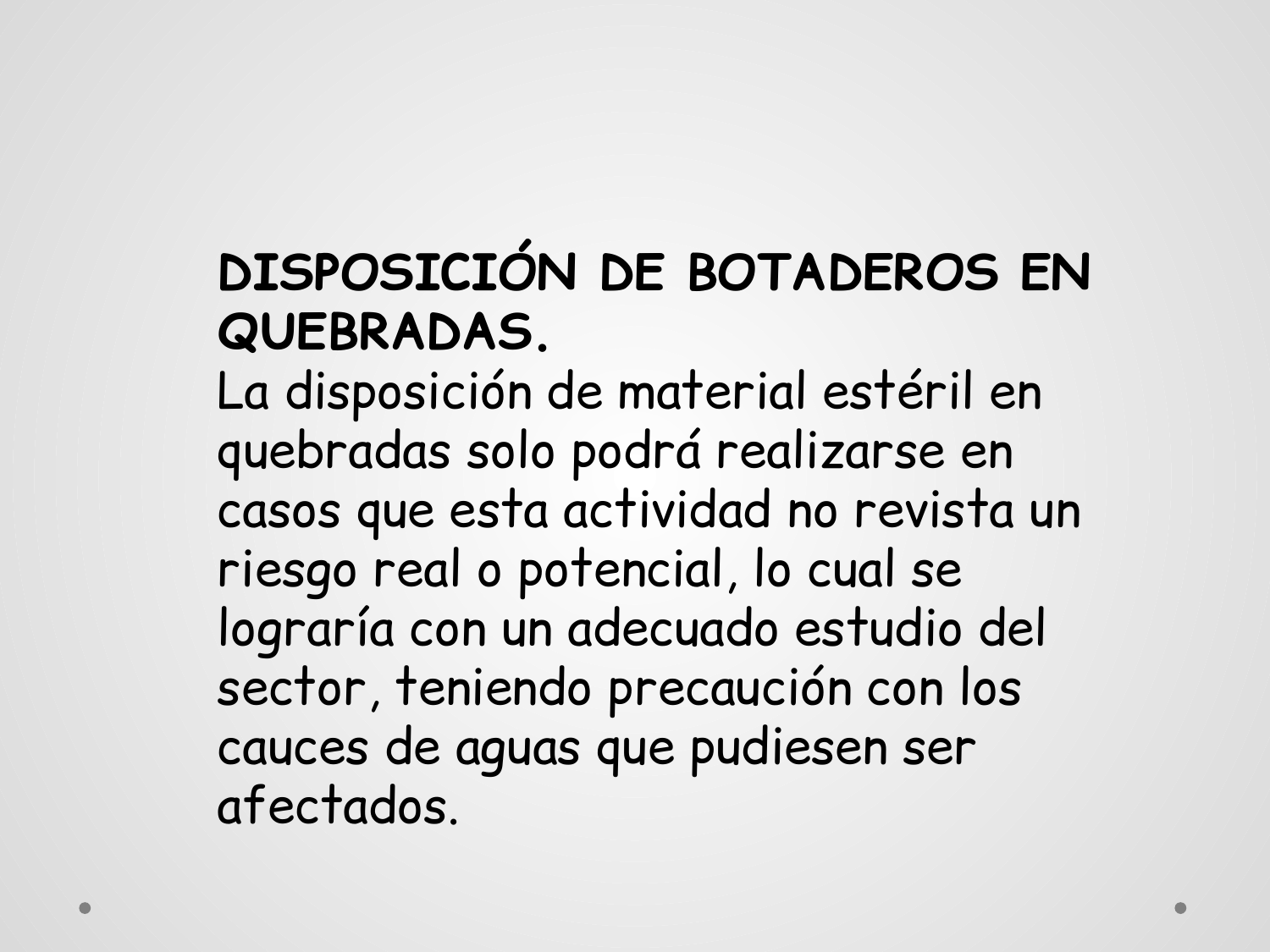

DISPOSICIÓN DE BOTADEROS EN QUEBRADAS.
La disposición de material estéril en quebradas solo podrá realizarse en casos que esta actividad no revista un riesgo real o potencial, lo cual se  lograría con un adecuado estudio del sector, teniendo precaución con los cauces de aguas que pudiesen ser afectados.